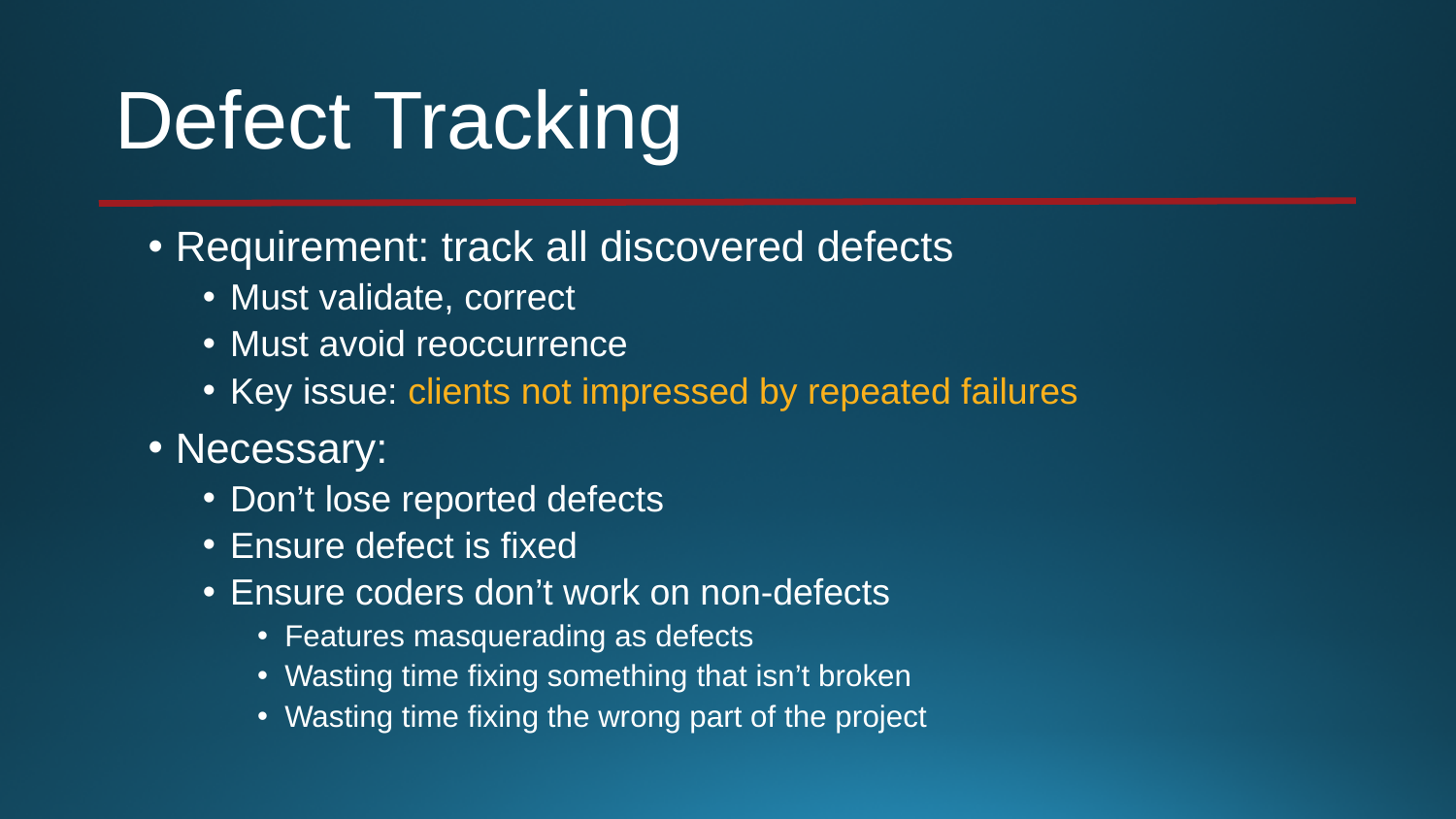

# Defect Tracking
Requirement: track all discovered defects
Must validate, correct
Must avoid reoccurrence
Key issue: clients not impressed by repeated failures
Necessary:
Don’t lose reported defects
Ensure defect is fixed
Ensure coders don’t work on non-defects
Features masquerading as defects
Wasting time fixing something that isn’t broken
Wasting time fixing the wrong part of the project